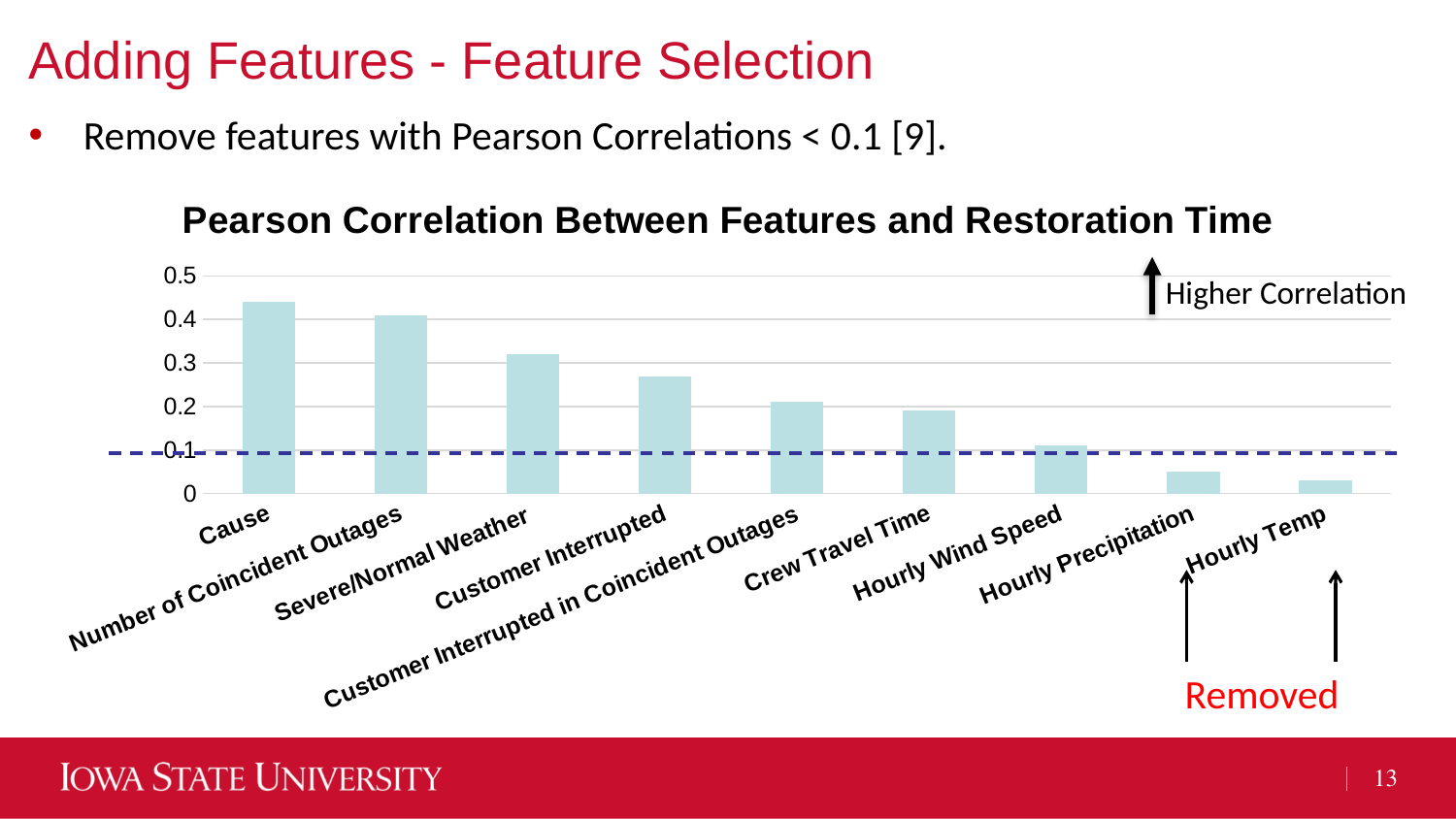

# Adding Features - Feature Selection
Remove features with Pearson Correlations < 0.1 [9].

### Chart: Pearson Correlation Between Features and Restoration Time

| Category | PC |
|---|---|
| Cause | 0.44 |
| Number of Coincident Outages | 0.41 |
| Severe/Normal Weather  | 0.32 |
| Customer Interrupted | 0.27 |
| Customer Interrupted in Coincident Outages | 0.21 |
| Crew Travel Time | 0.19 |
| Hourly Wind Speed | 0.11 |
| Hourly Precipitation | 0.05 |
| Hourly Temp | 0.03 |
Higher Correlation
Removed